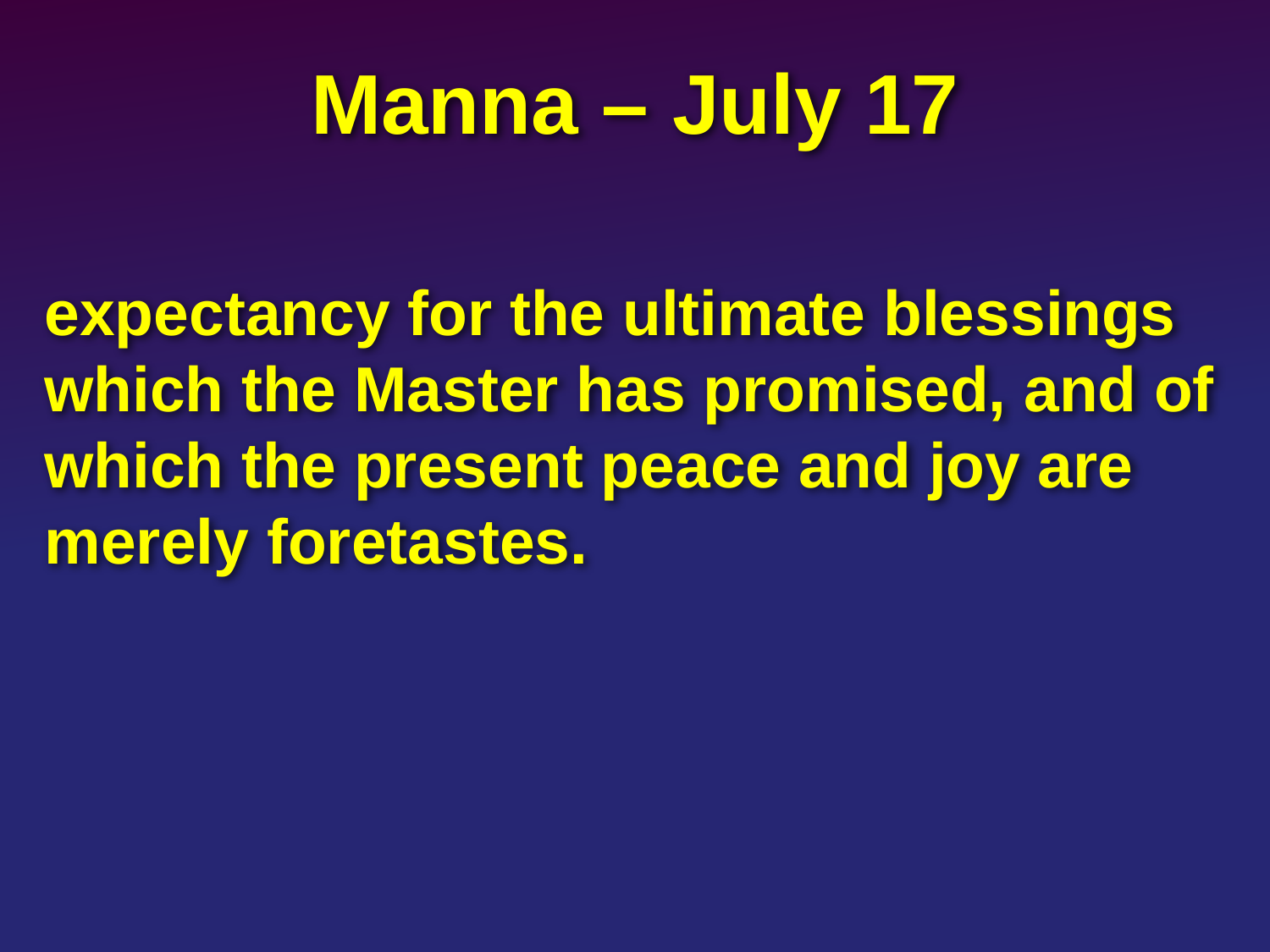

# Manna – July 17

expectancy for the ultimate blessings which the Master has promised, and of which the present peace and joy are merely foretastes.